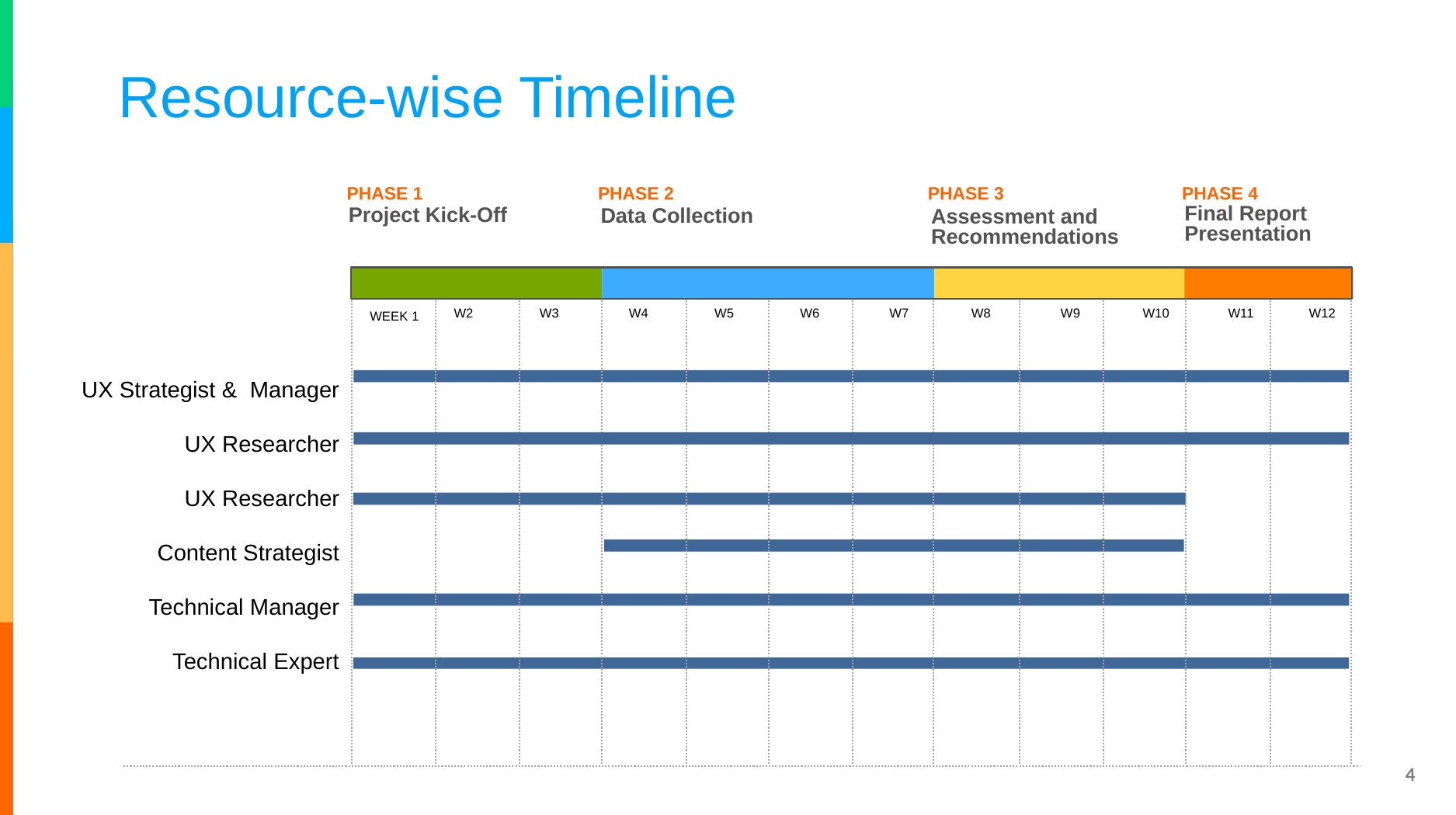

Resource-wise Timeline
PHASE 1
Project Kick-Off
PHASE 2
Data Collection
PHASE 3
Assessment and Recommendations
PHASE 4
Final Report Presentation

W2                  W3                   W4                  W5                  W6                   W7                 W8                   W9                 W10                W11               W12
WEEK 1
UX Strategist &  Manager
UX Researcher
UX Researcher
Content Strategist
Technical Manager
Technical Expert

4